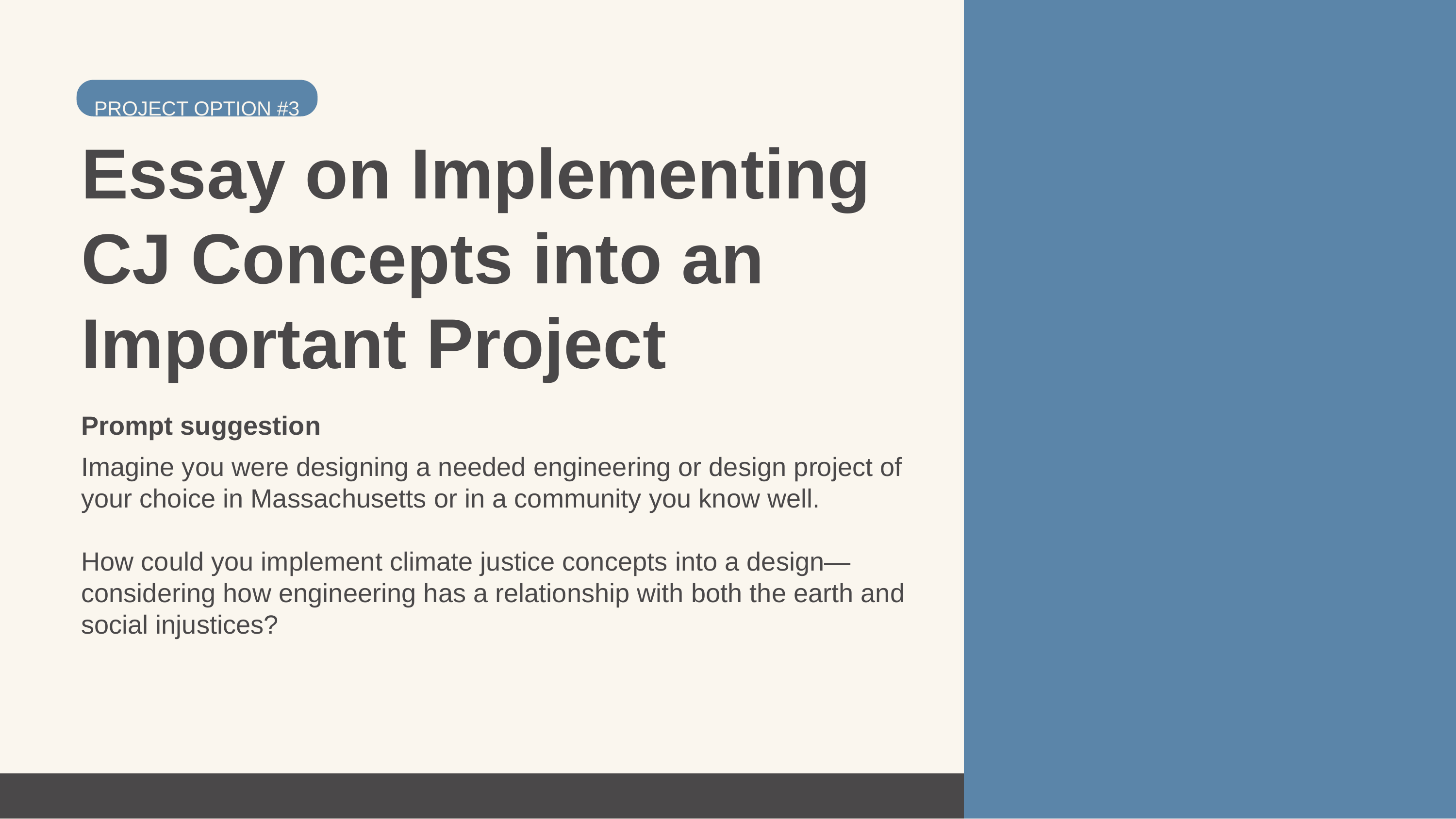

PROJECT OPTION #3
Essay on Implementing CJ Concepts into an Important Project
Prompt suggestion
Imagine you were designing a needed engineering or design project of your choice in Massachusetts or in a community you know well.

How could you implement climate justice concepts into a design— considering how engineering has a relationship with both the earth and social injustices?